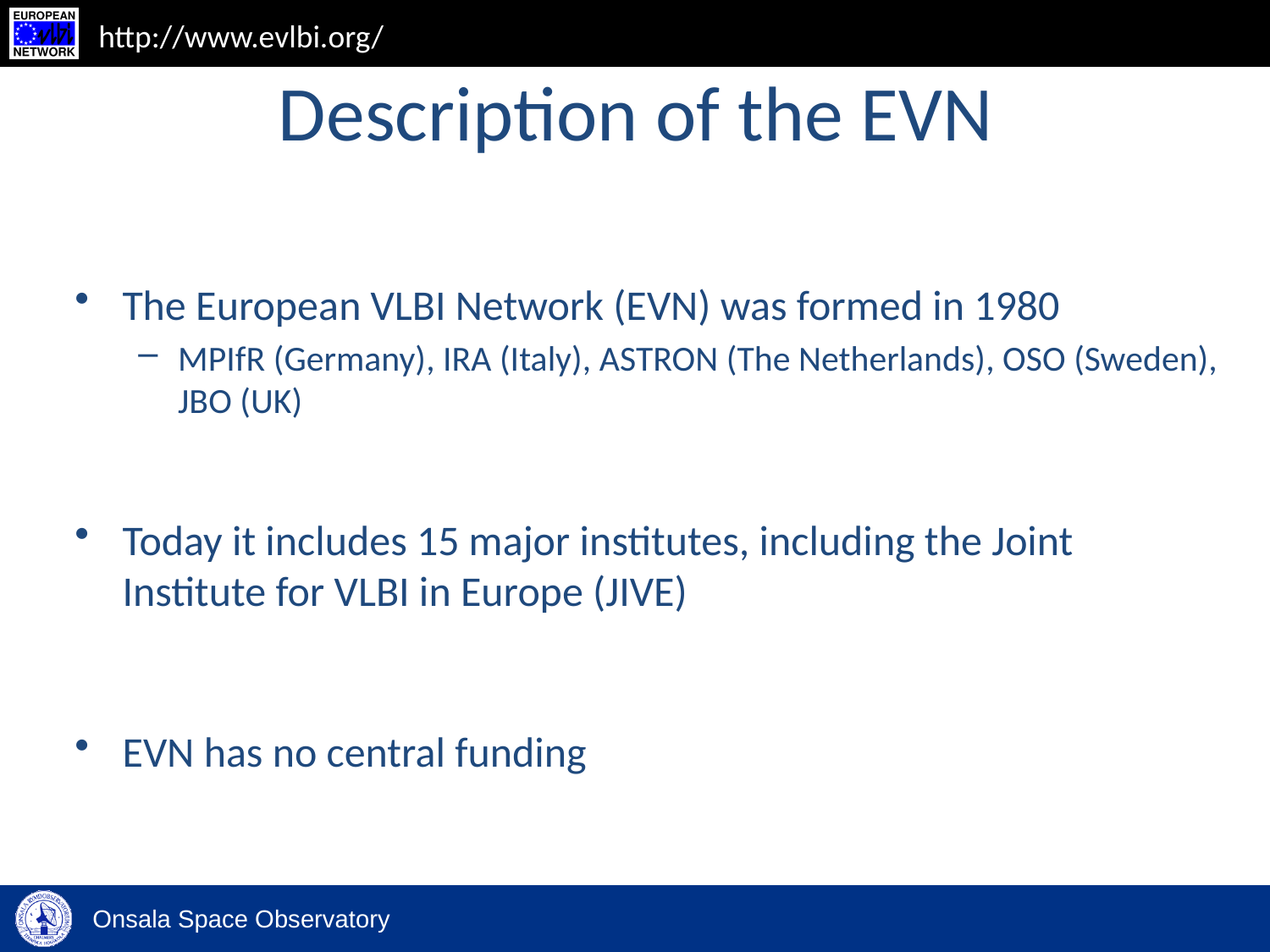

# Description of the EVN
The European VLBI Network (EVN) was formed in 1980
MPIfR (Germany), IRA (Italy), ASTRON (The Netherlands), OSO (Sweden), JBO (UK)
Today it includes 15 major institutes, including the Joint Institute for VLBI in Europe (JIVE)
EVN has no central funding